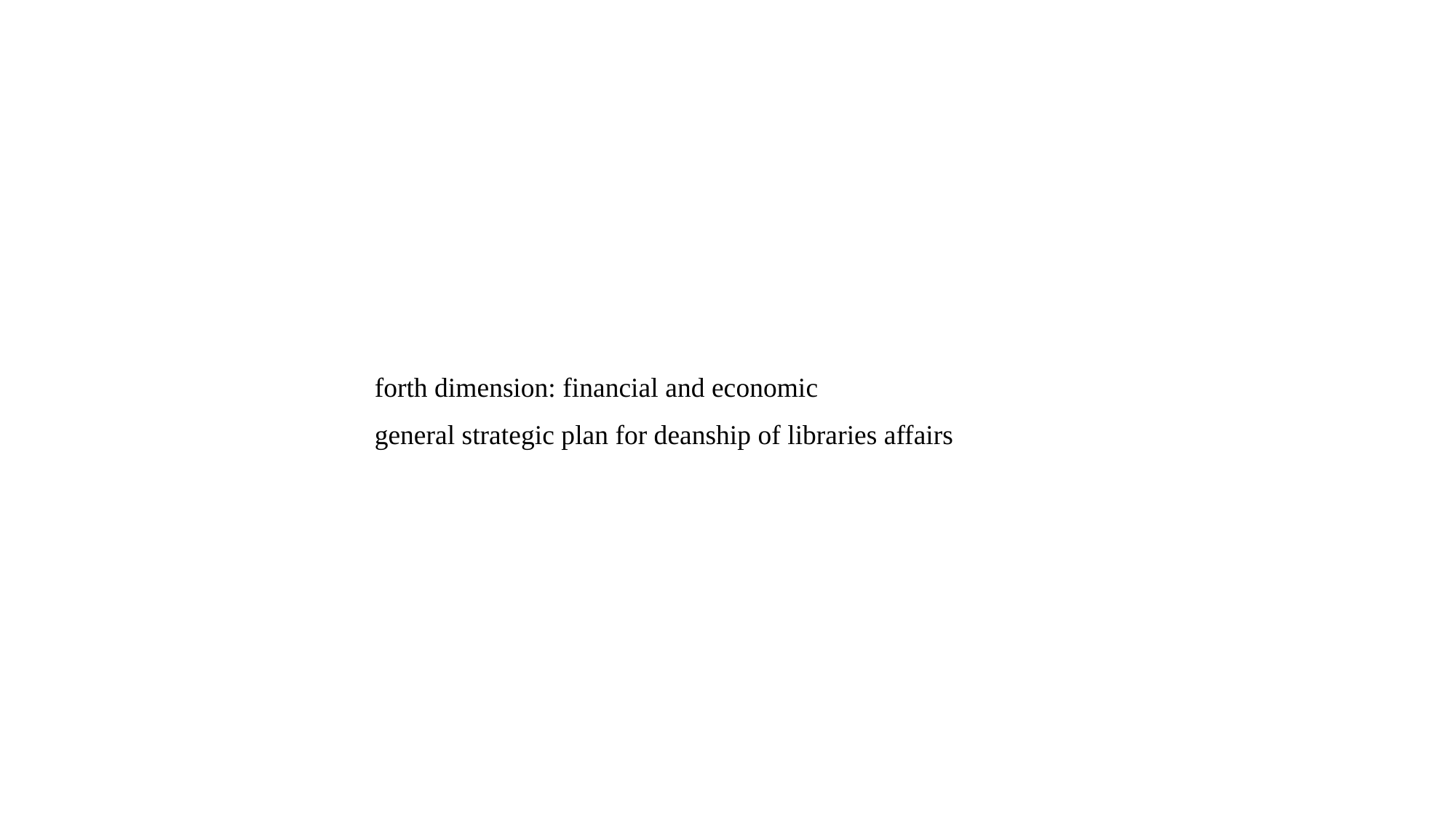

forth dimension: financial and economic
general strategic plan for deanship of libraries affairs